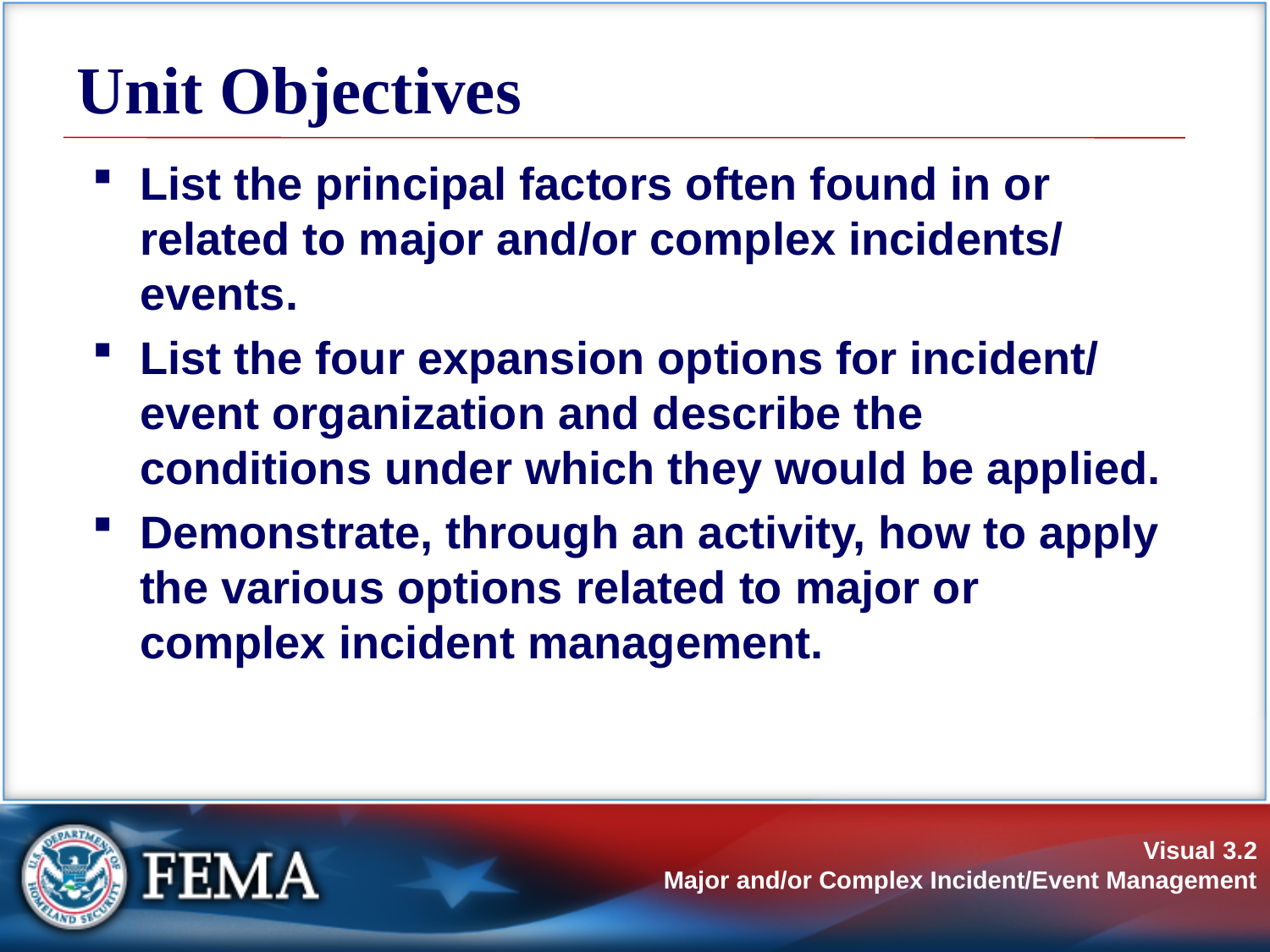

# Unit Objectives
List the principal factors often found in or related to major and/or complex incidents/
events.
List the four expansion options for incident/
event organization and describe the conditions under which they would be applied.
Demonstrate, through an activity, how to apply the various options related to major or complex incident management.